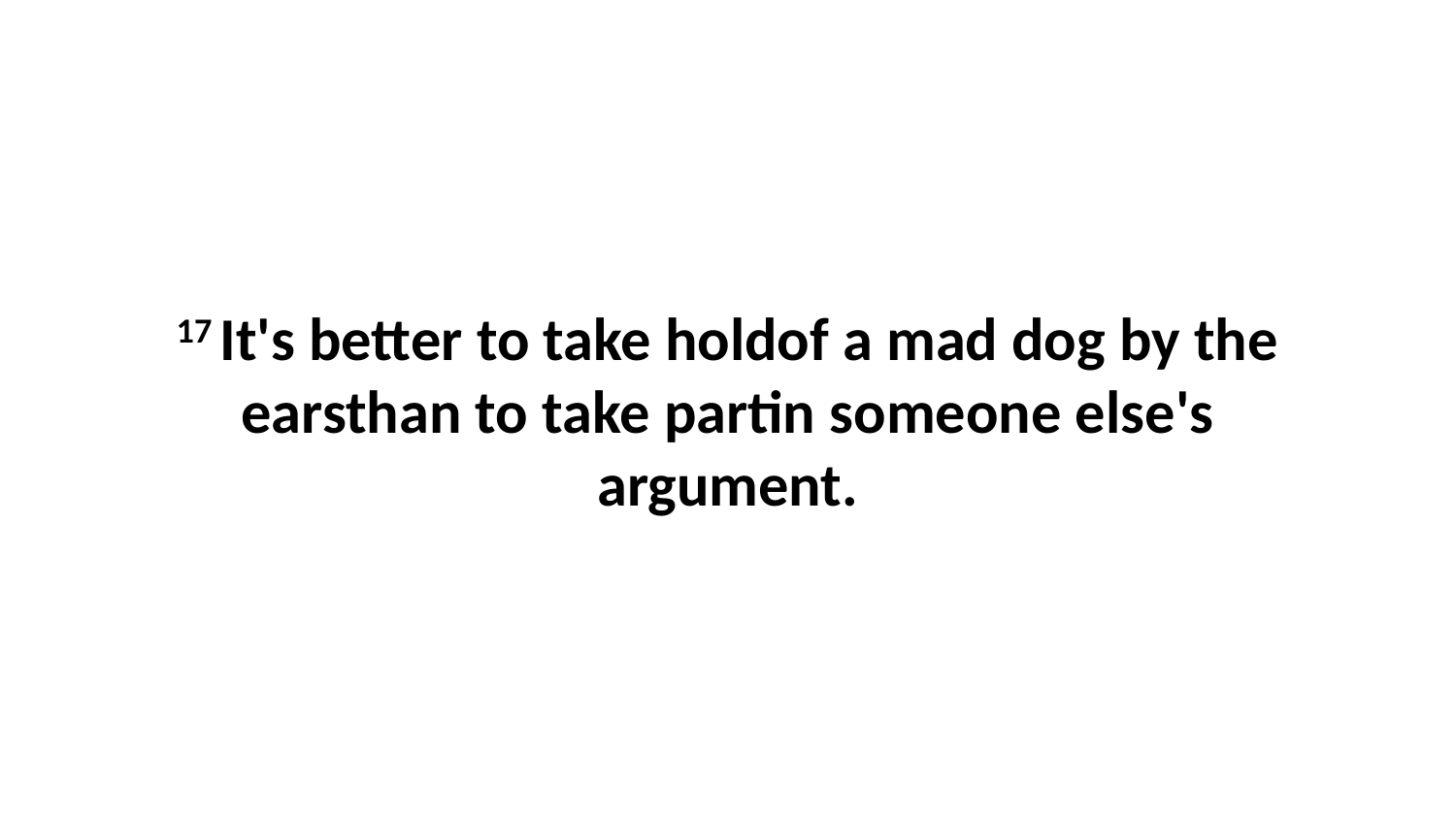

17 It's better to take holdof a mad dog by the earsthan to take partin someone else's argument.